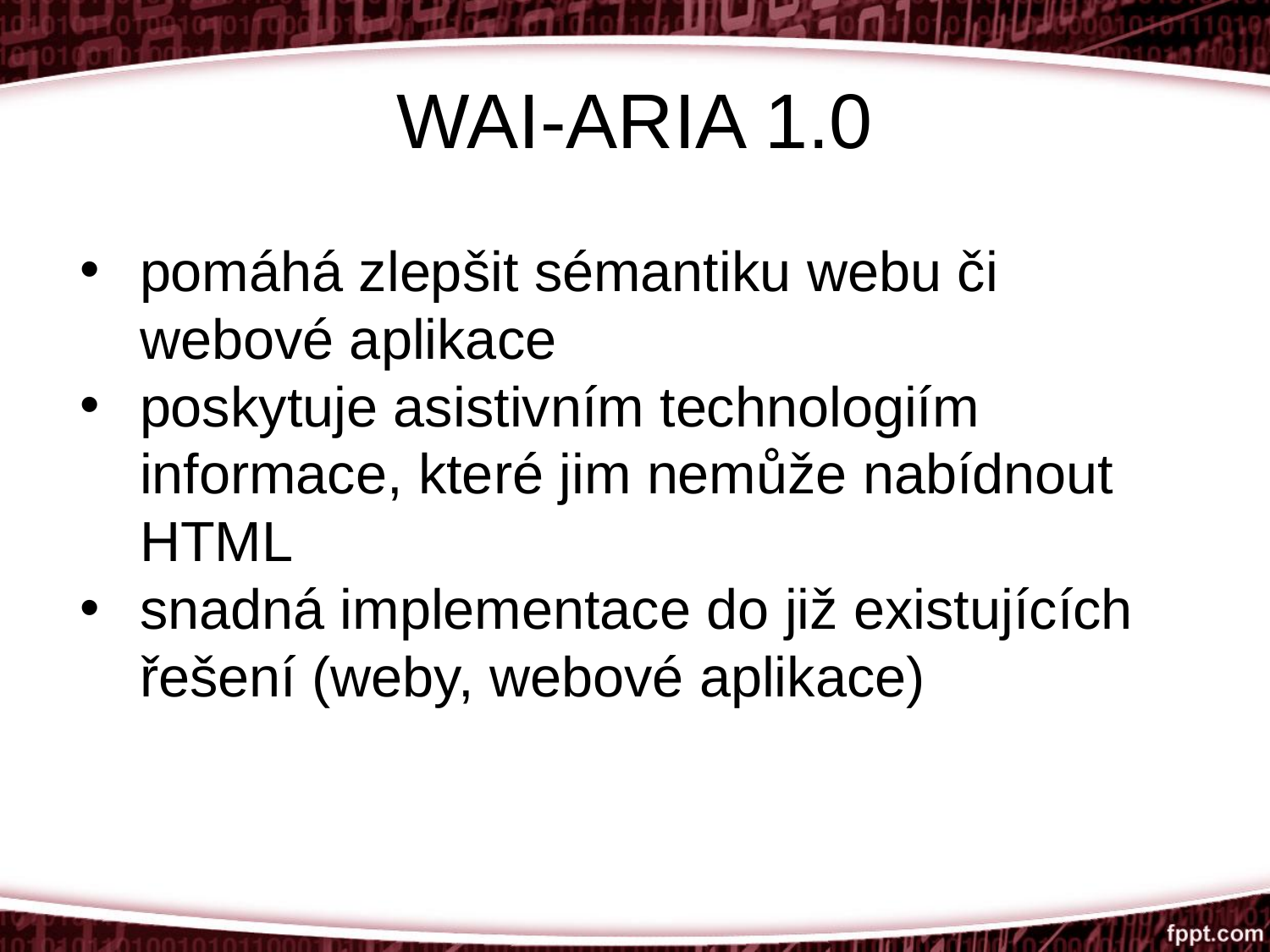

# WAI-ARIA 1.0
pomáhá zlepšit sémantiku webu či webové aplikace
poskytuje asistivním technologiím informace, které jim nemůže nabídnout HTML
snadná implementace do již existujících řešení (weby, webové aplikace)